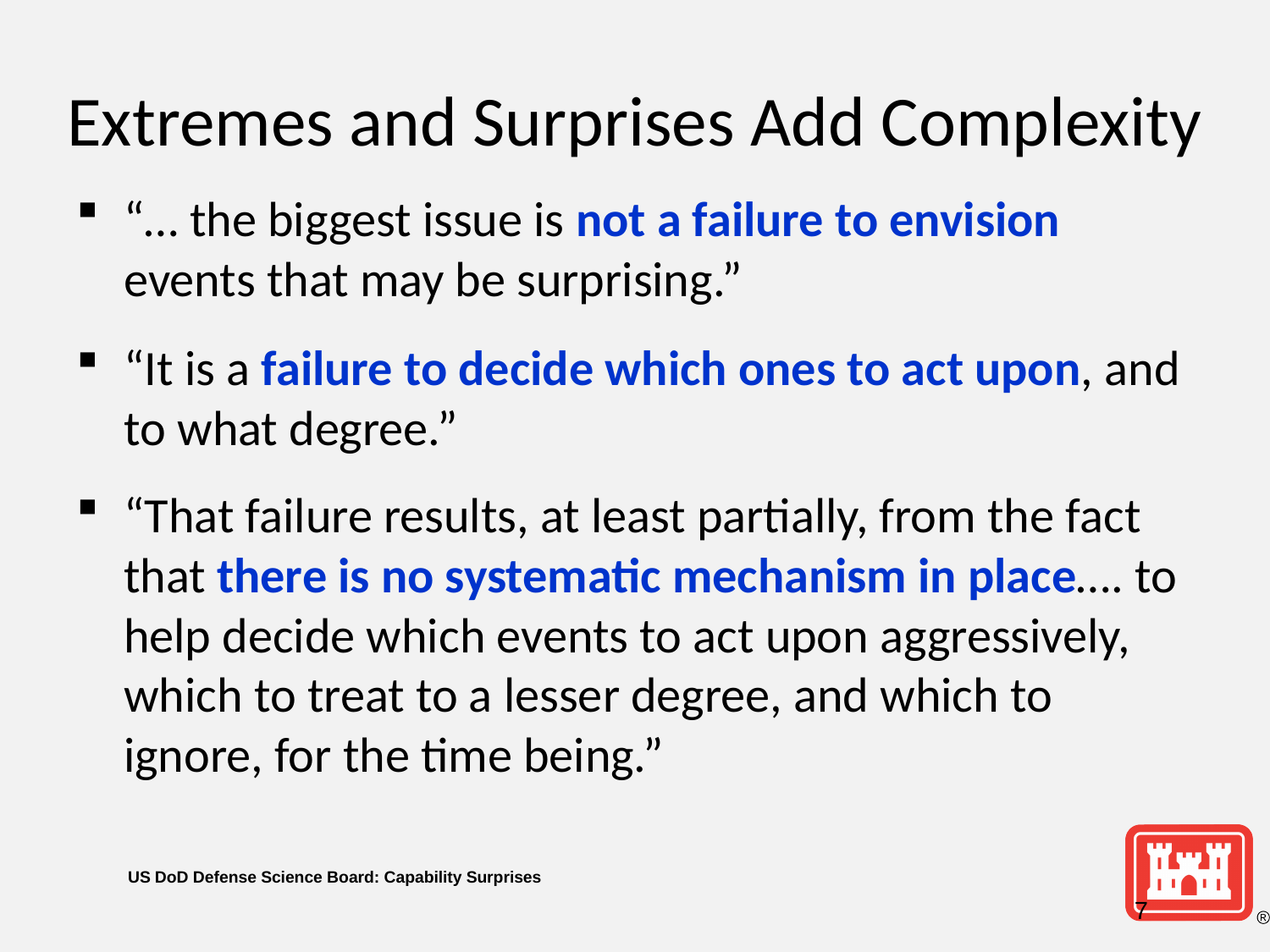

# Extremes and Surprises Add Complexity
“… the biggest issue is not a failure to envision events that may be surprising.”

“It is a failure to decide which ones to act upon, and to what degree.”

“That failure results, at least partially, from the fact that there is no systematic mechanism in place…. to help decide which events to act upon aggressively, which to treat to a lesser degree, and which to ignore, for the time being.”

US DoD Defense Science Board: Capability Surprises
 7